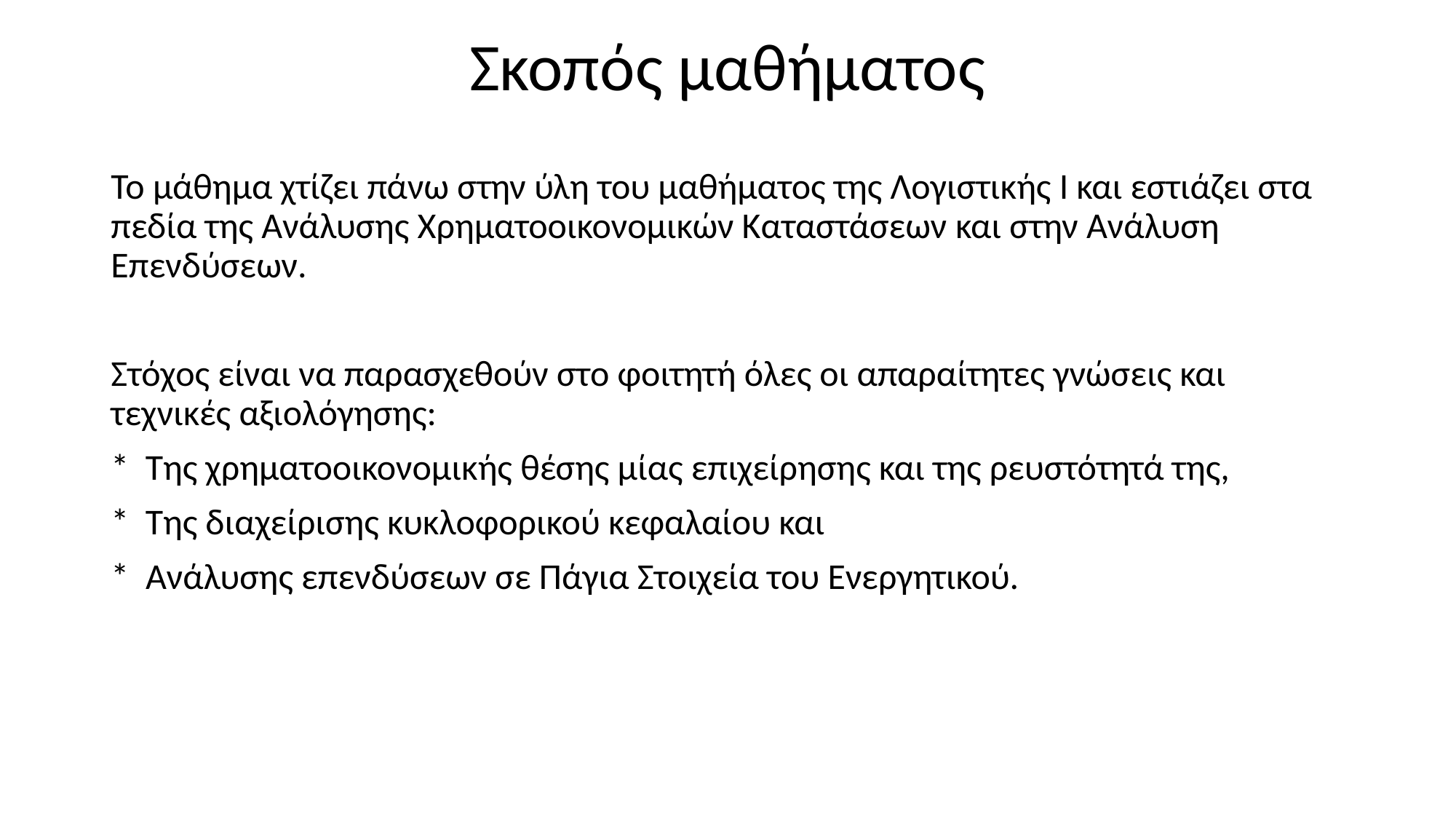

# Σκοπός μαθήματος
Το μάθημα χτίζει πάνω στην ύλη του μαθήματος της Λογιστικής Ι και εστιάζει στα πεδία της Ανάλυσης Χρηματοοικονομικών Καταστάσεων και στην Ανάλυση Επενδύσεων.

Στόχος είναι να παρασχεθούν στο φοιτητή όλες οι απαραίτητες γνώσεις και τεχνικές αξιολόγησης:
*  Tης χρηματοοικονομικής θέσης μίας επιχείρησης και της ρευστότητά της,
*  Tης διαχείρισης κυκλοφορικού κεφαλαίου και
*  Ανάλυσης επενδύσεων σε Πάγια Στοιχεία του Ενεργητικού.